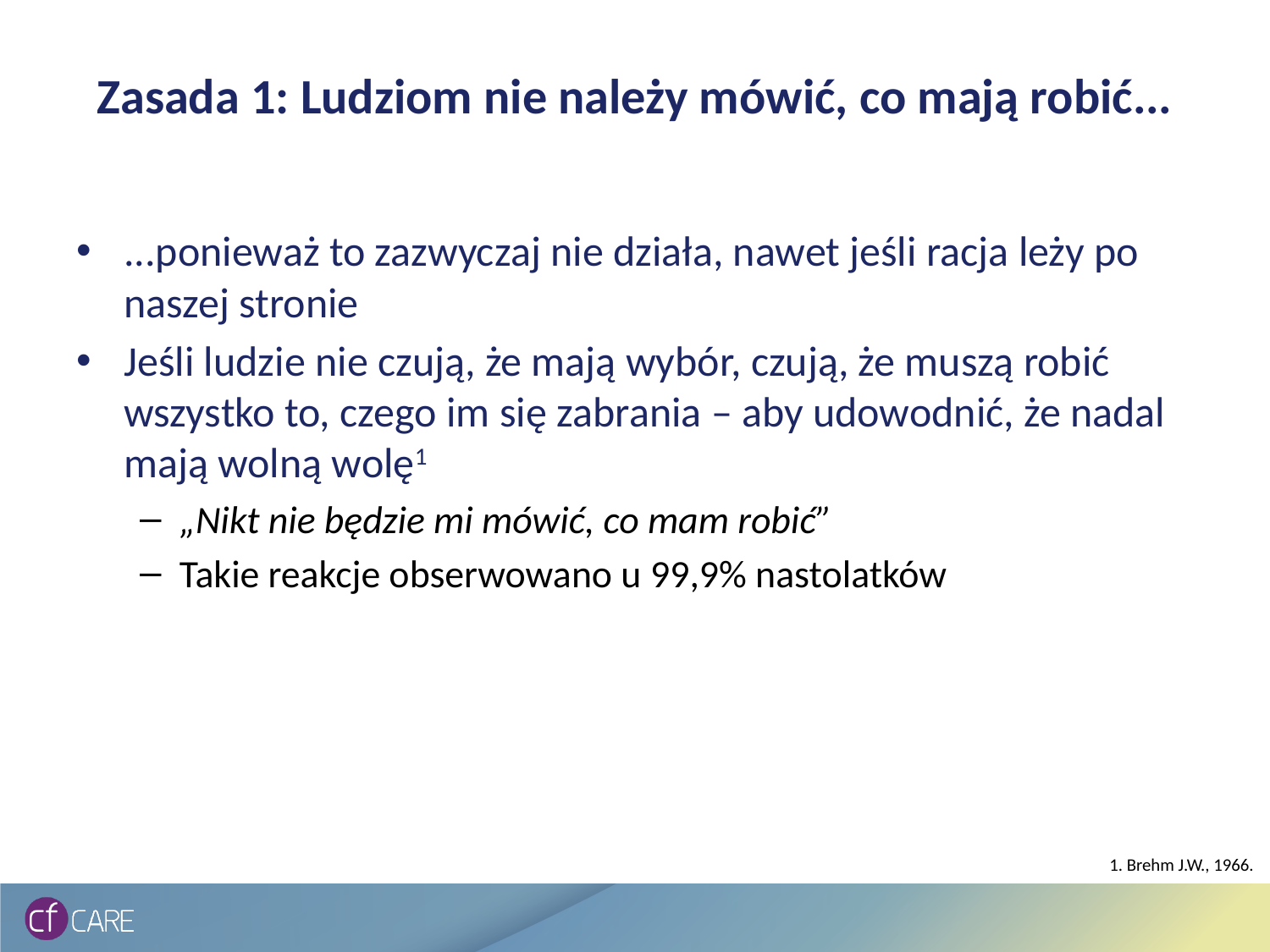

# Zasada 1: Ludziom nie należy mówić, co mają robić...
...ponieważ to zazwyczaj nie działa, nawet jeśli racja leży po naszej stronie
Jeśli ludzie nie czują, że mają wybór, czują, że muszą robić wszystko to, czego im się zabrania – aby udowodnić, że nadal mają wolną wolę1
„Nikt nie będzie mi mówić, co mam robić”
Takie reakcje obserwowano u 99,9% nastolatków

1. Brehm J.W., 1966.